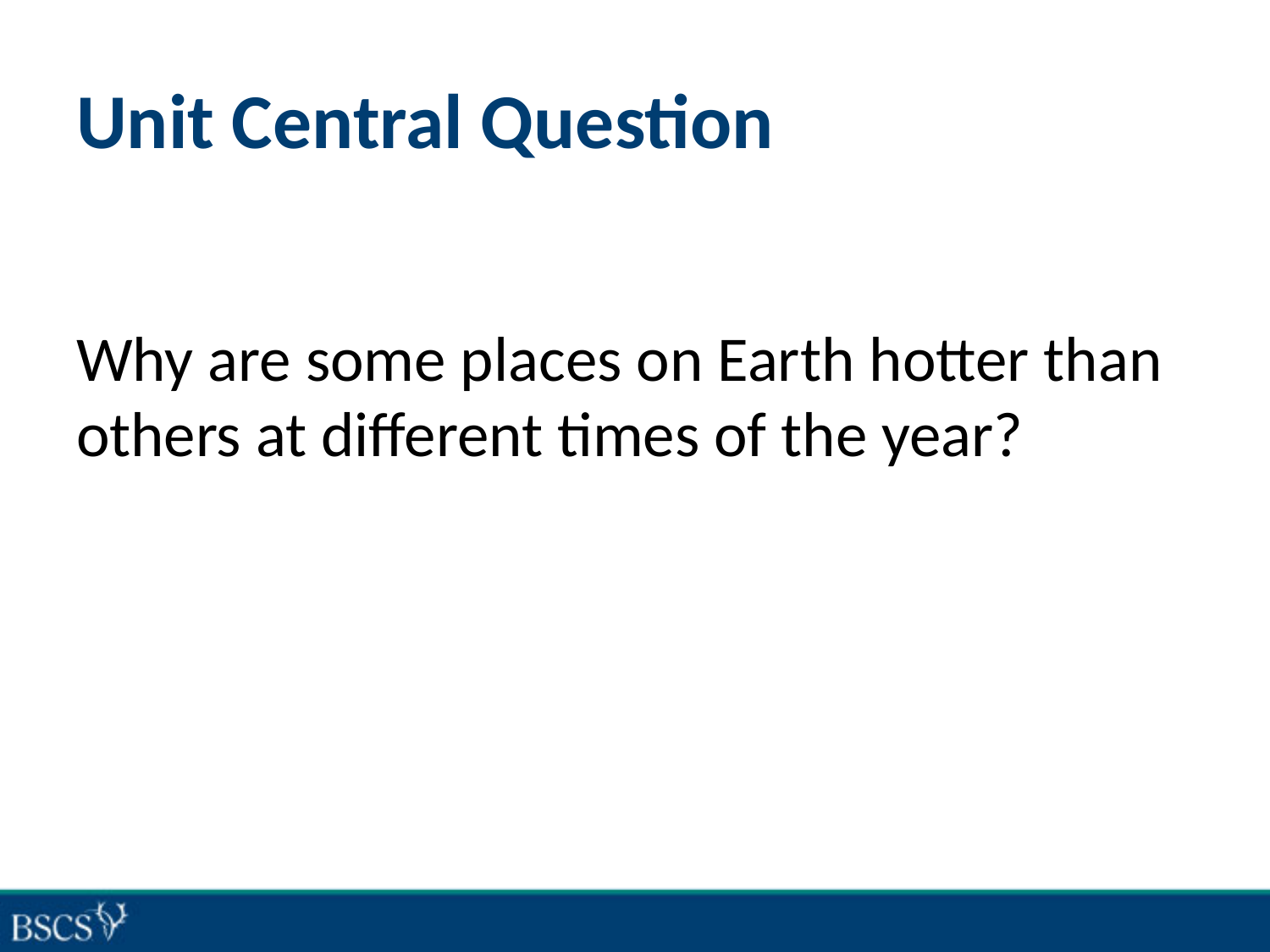

# Unit Central Question

Why are some places on Earth hotter than others at different times of the year?